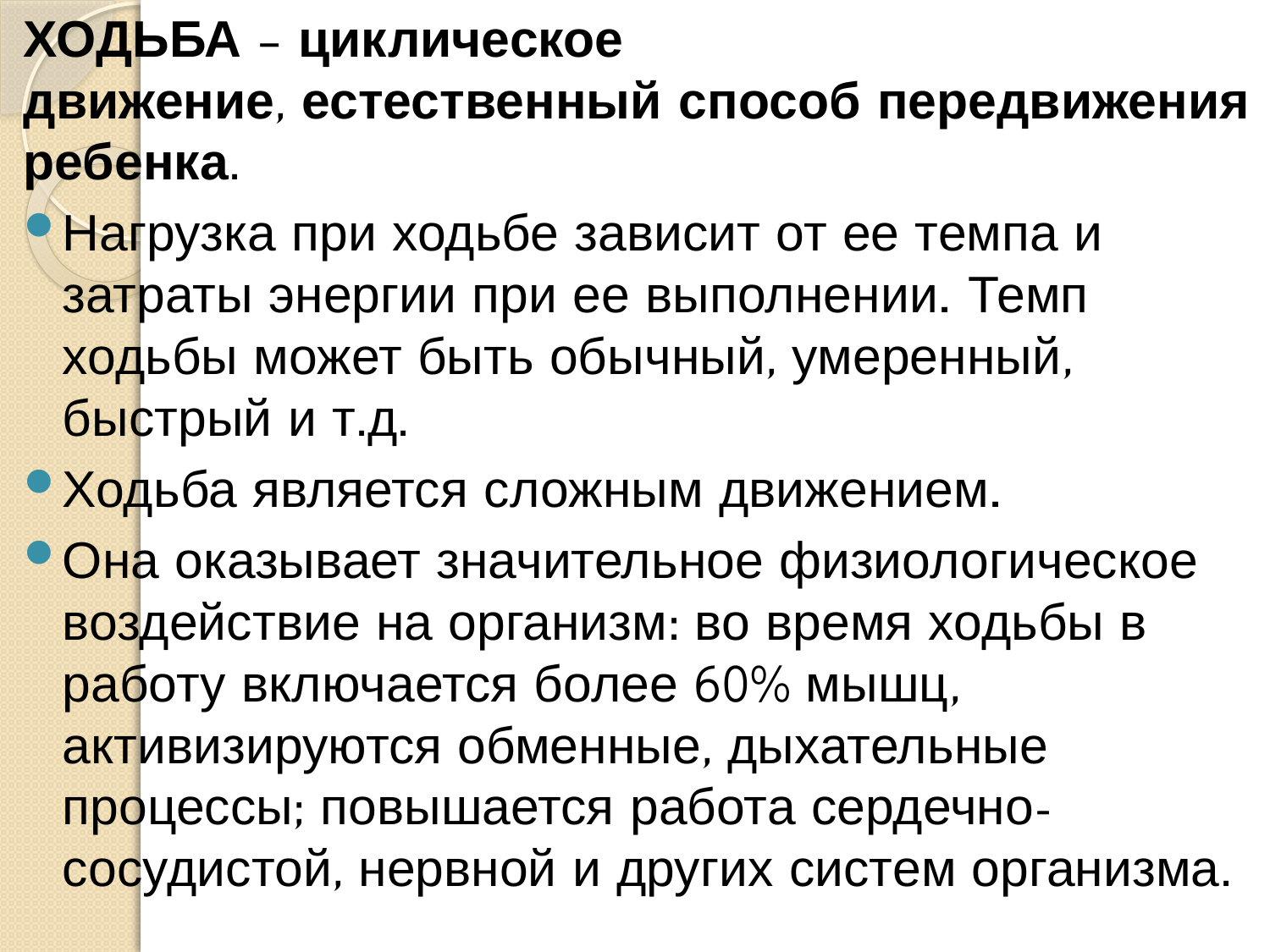

ХОДЬБА – циклическое движение, естественный способ передвижения ребенка.
Нагрузка при ходьбе зависит от ее темпа и затраты энергии при ее выполнении. Темп ходьбы может быть обычный, умеренный, быстрый и т.д.
Ходьба является сложным движением.
Она оказывает значительное физиологическое воздействие на организм: во время ходьбы в работу включается более 60% мышц, активизируются обменные, дыхательные процессы; повышается работа сердечно-сосудистой, нервной и других систем организма.

#